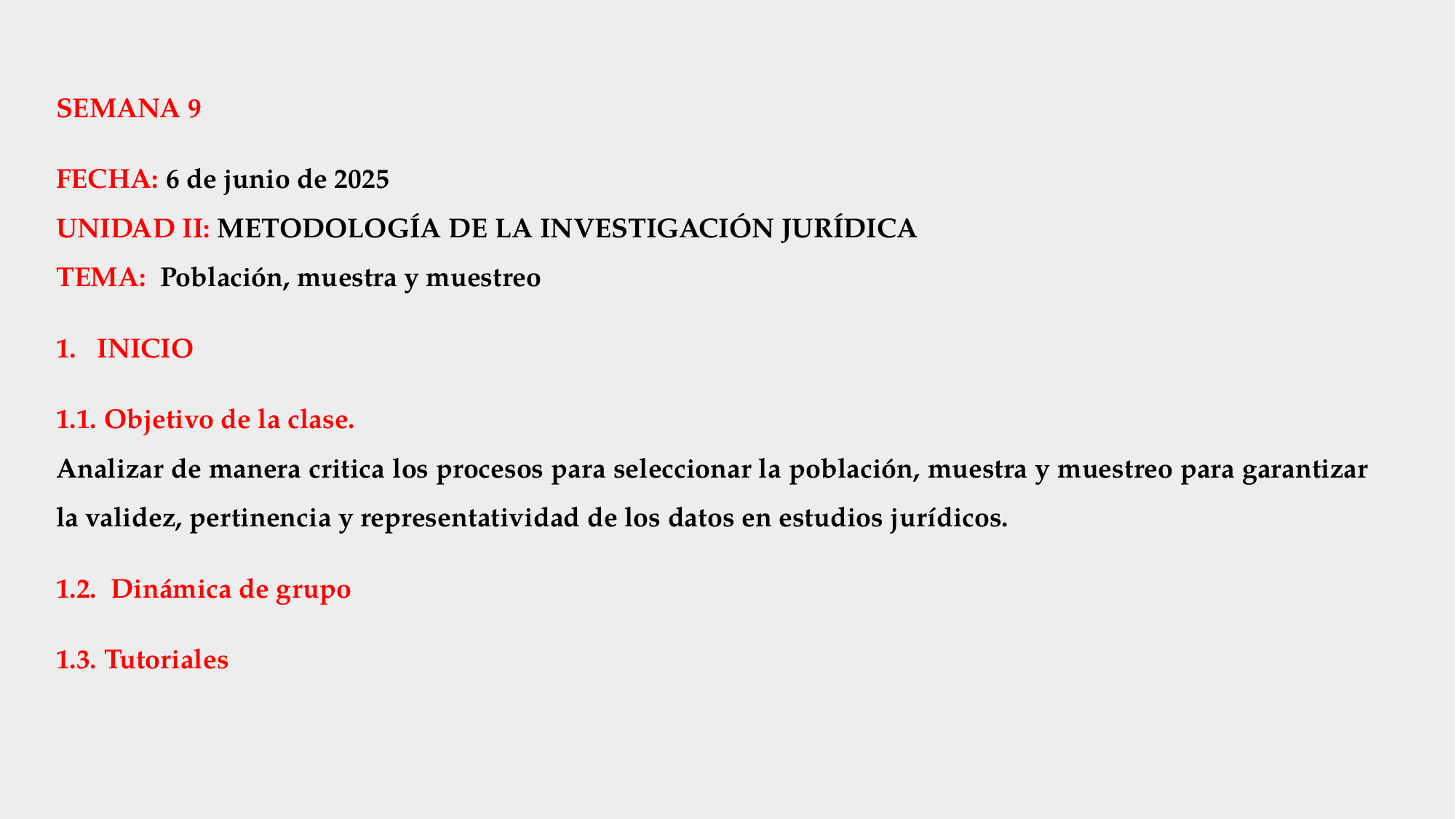

SEMANA 9

FECHA: 6 de junio de 2025
UNIDAD II: METODOLOGÍA DE LA INVESTIGACIÓN JURÍDICA
TEMA:  Población, muestra y muestreo

INICIO

1.1. Objetivo de la clase.
Analizar de manera critica los procesos para seleccionar la población, muestra y muestreo para garantizar la validez, pertinencia y representatividad de los datos en estudios jurídicos.

1.2.  Dinámica de grupo

1.3. Tutoriales